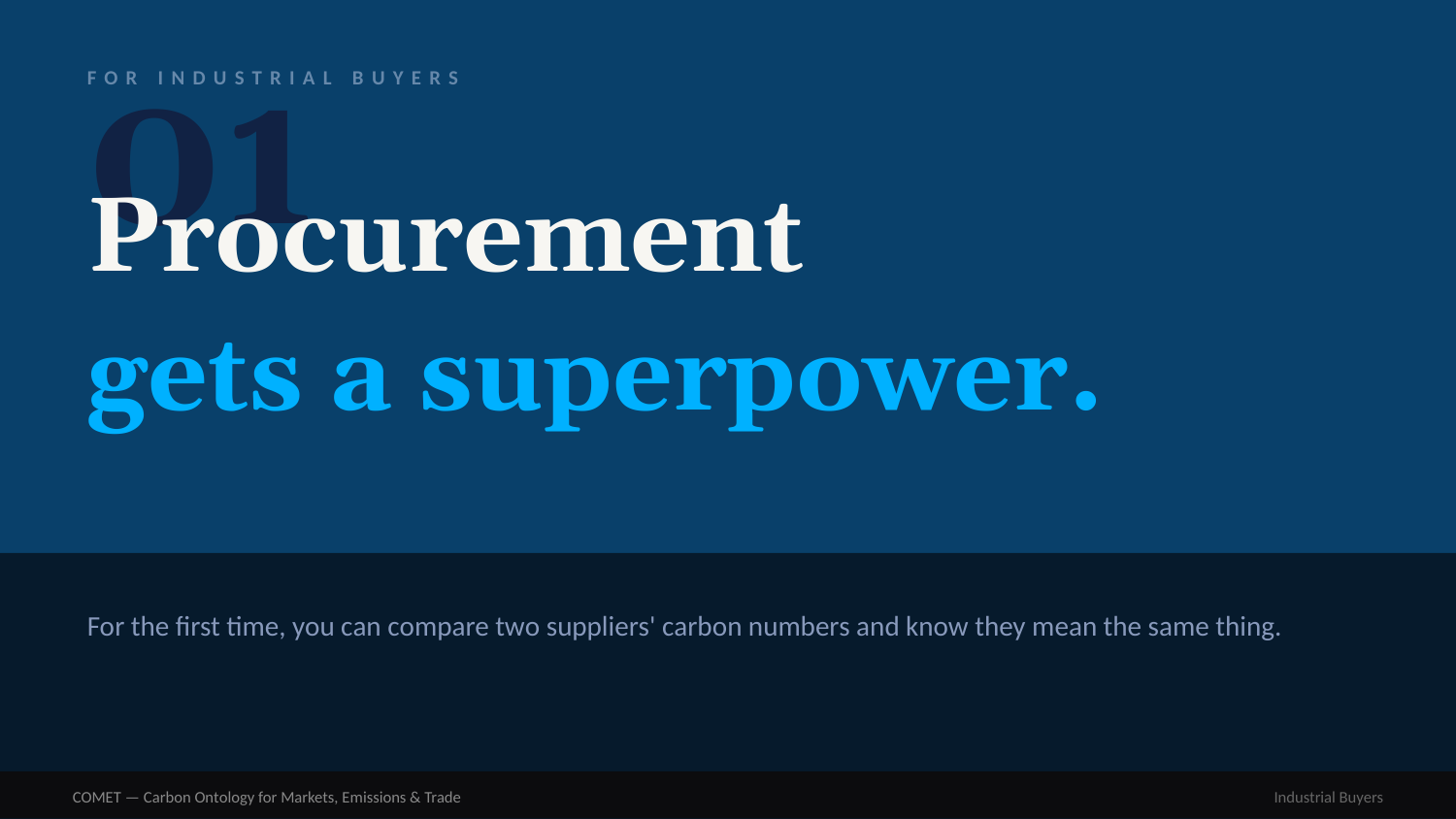

01
FOR INDUSTRIAL BUYERS
Procurement
gets a superpower.

For the first time, you can compare two suppliers' carbon numbers and know they mean the same thing.

COMET — Carbon Ontology for Markets, Emissions & Trade
Industrial Buyers